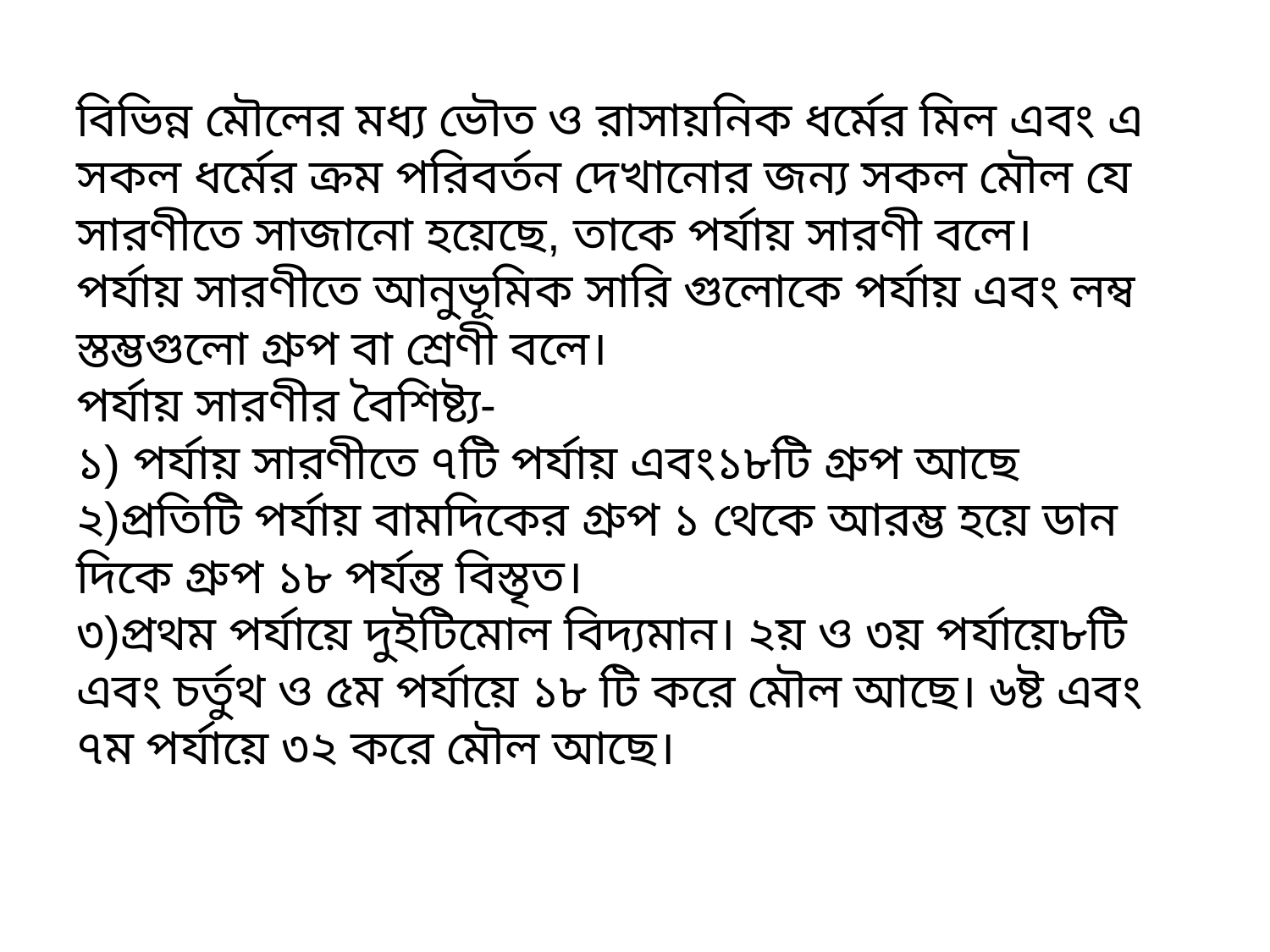

# বিভিন্ন মৌলের মধ্য ভৌত ও রাসায়নিক ধর্মের মিল এবং এ সকল ধর্মের ক্রম পরিবর্তন দেখানোর জন্য সকল মৌল যে সারণীতে সাজানো হয়েছে, তাকে পর্যায় সারণী বলে। পর্যায় সারণীতে আনুভূমিক সারি গুলোকে পর্যায় এবং লম্ব স্তম্ভগুলো গ্রুপ বা শ্রেণী বলে। পর্যায় সারণীর বৈশিষ্ট্য- ১) পর্যায় সারণীতে ৭টি পর্যায় এবং১৮টি গ্রুপ আছে ২)প্রতিটি পর্যায় বামদিকের গ্রুপ ১ থেকে আরম্ভ হয়ে ডান দিকে গ্রুপ ১৮ পর্যন্ত বিস্তৃত। ৩)প্রথম পর্যায়ে দুইটিমোল বিদ্যমান। ২য় ও ৩য় পর্যায়ে৮টি এবং চর্তুথ ও ৫ম পর্যায়ে ১৮ টি করে মৌল আছে। ৬ষ্ট এবং ৭ম পর্যায়ে ৩২ করে মৌল আছে।